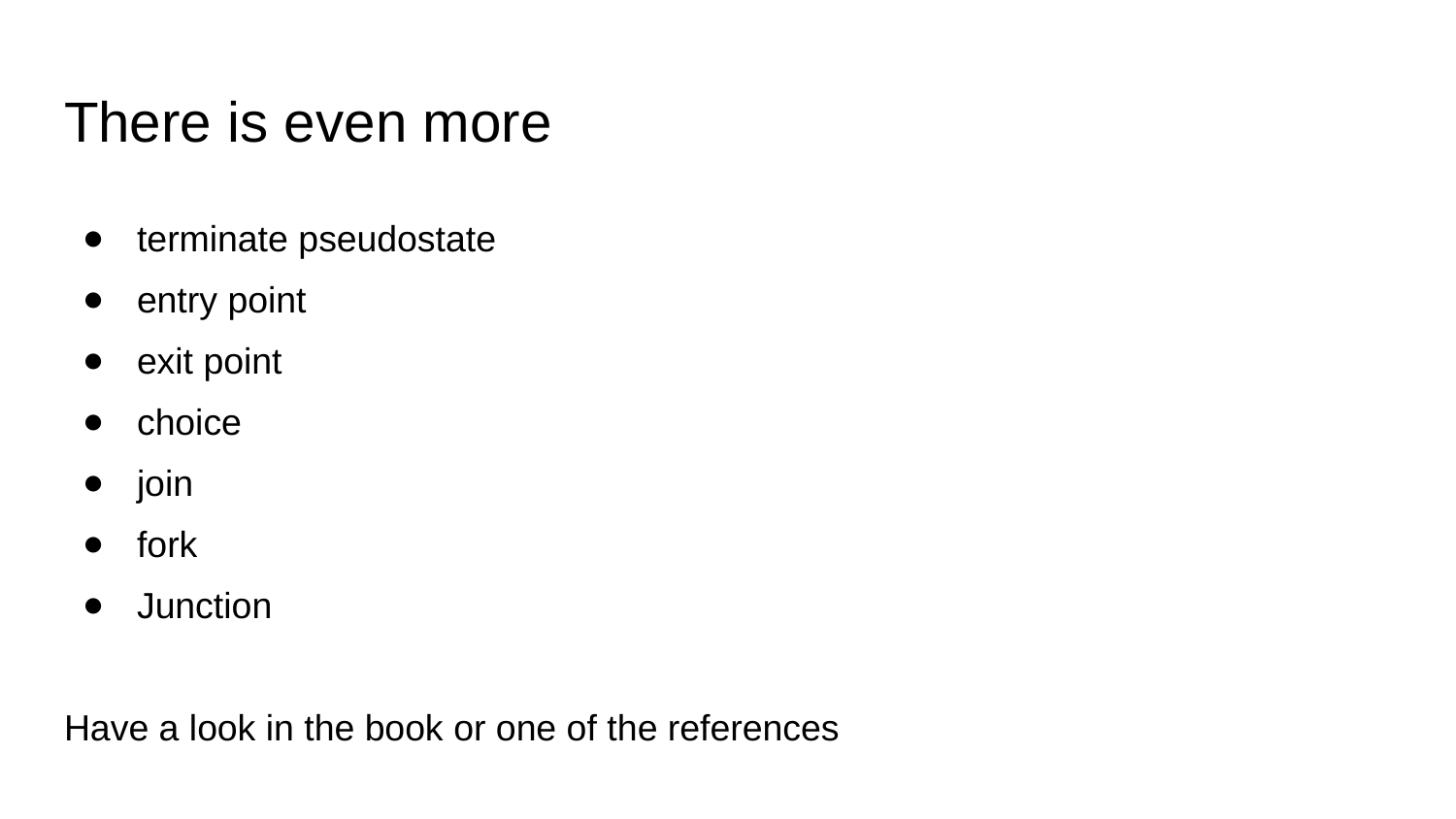

# There is even more
terminate pseudostate
entry point
exit point
choice
join
fork
Junction

Have a look in the book or one of the references